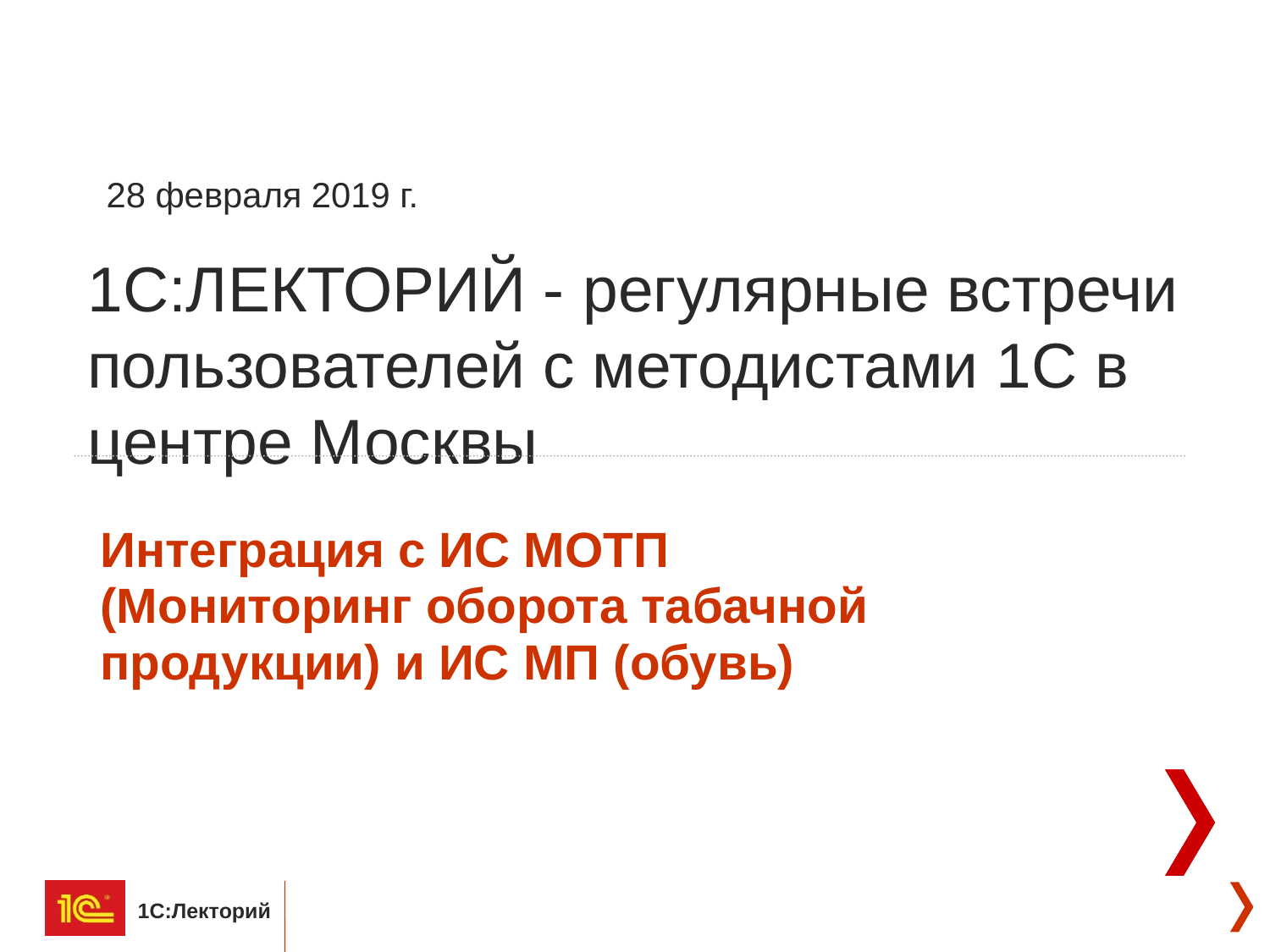

28 февраля 2019 г.
1С:ЛЕКТОРИЙ - регулярные встречи пользователей c методистами 1С в центре Москвы

Интеграция с ИС МОТП
(Мониторинг оборота табачной продукции) и ИС МП (обувь)